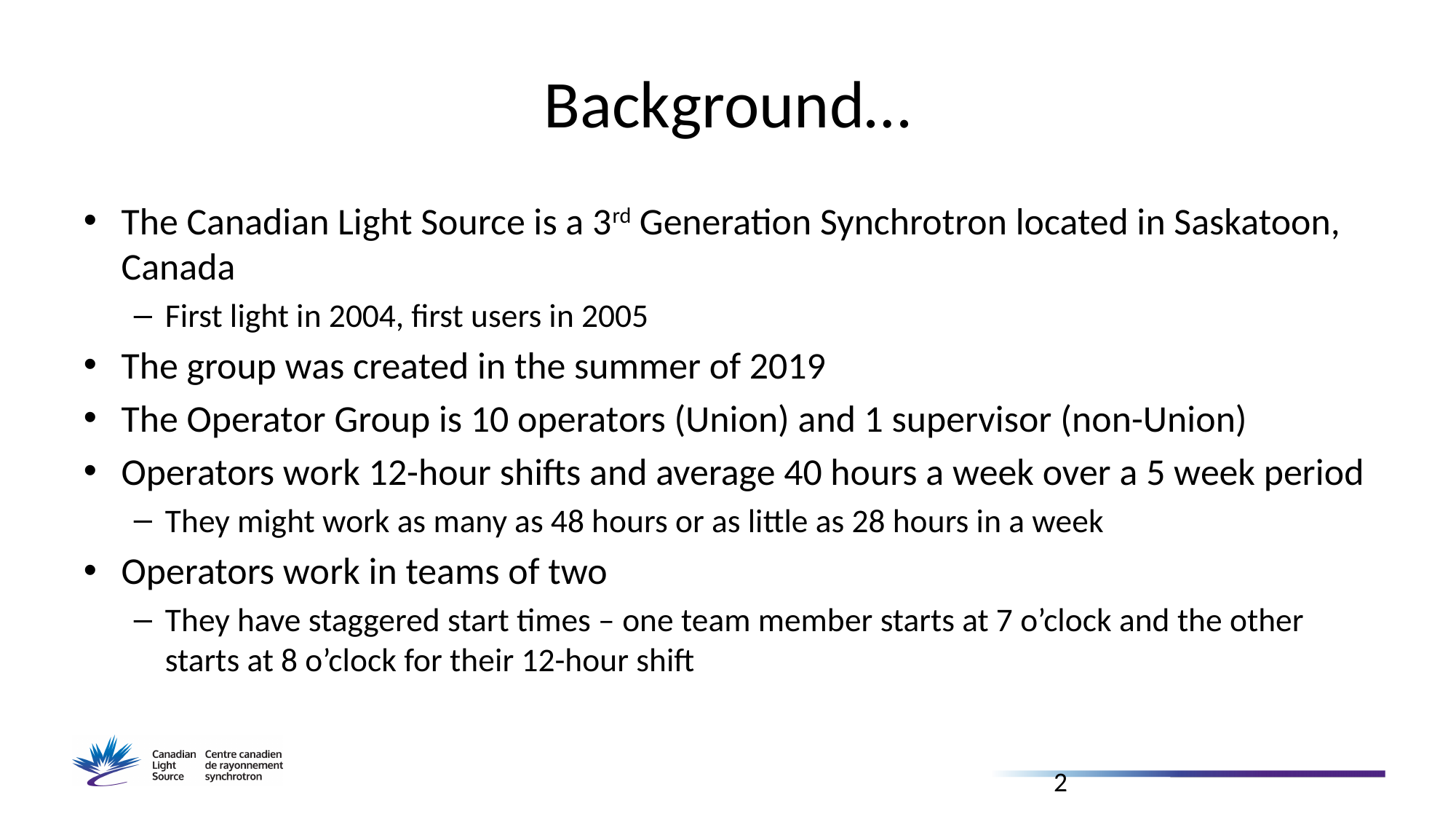

# Background…
The Canadian Light Source is a 3rd Generation Synchrotron located in Saskatoon, Canada
First light in 2004, first users in 2005
The group was created in the summer of 2019
The Operator Group is 10 operators (Union) and 1 supervisor (non-Union)
Operators work 12-hour shifts and average 40 hours a week over a 5 week period
They might work as many as 48 hours or as little as 28 hours in a week
Operators work in teams of two
They have staggered start times – one team member starts at 7 o’clock and the other starts at 8 o’clock for their 12-hour shift

2